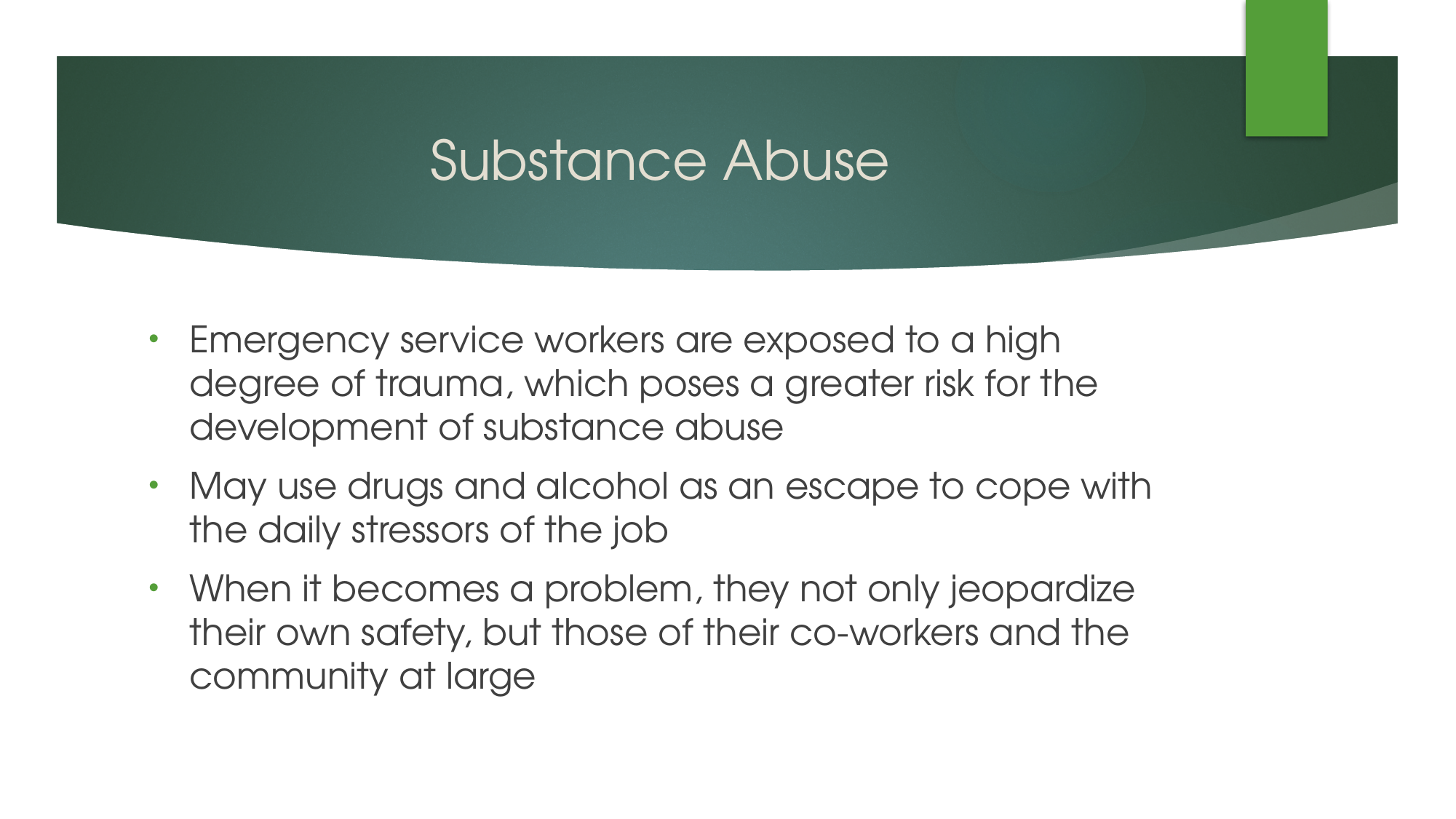

# Substance Abuse
Emergency service workers are exposed to a high degree of trauma, which poses a greater risk for the development of substance abuse
May use drugs and alcohol as an escape to cope with the daily stressors of the job
When it becomes a problem, they not only jeopardize their own safety, but those of their co-workers and the community at large